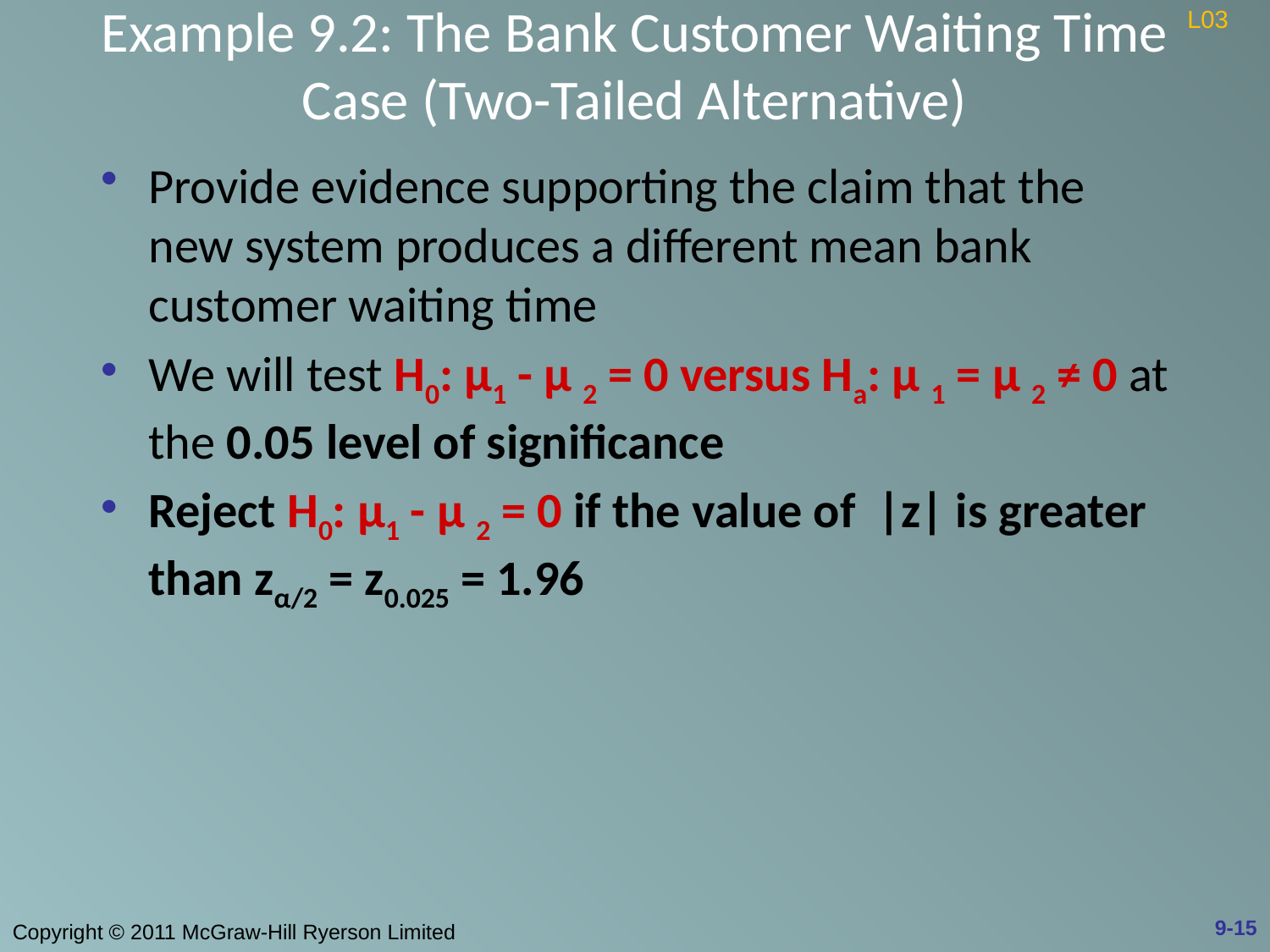

# Example 9.2: The Bank Customer Waiting Time Case (Two-Tailed Alternative)
L03
Provide evidence supporting the claim that the new system produces a different mean bank customer waiting time
We will test H0: μ1 - μ 2 = 0 versus Ha: μ 1 = μ 2 ≠ 0 at the 0.05 level of significance
Reject H0: μ1 - μ 2 = 0 if the value of  |z| is greater than zα/2 = z0.025 = 1.96
9-15